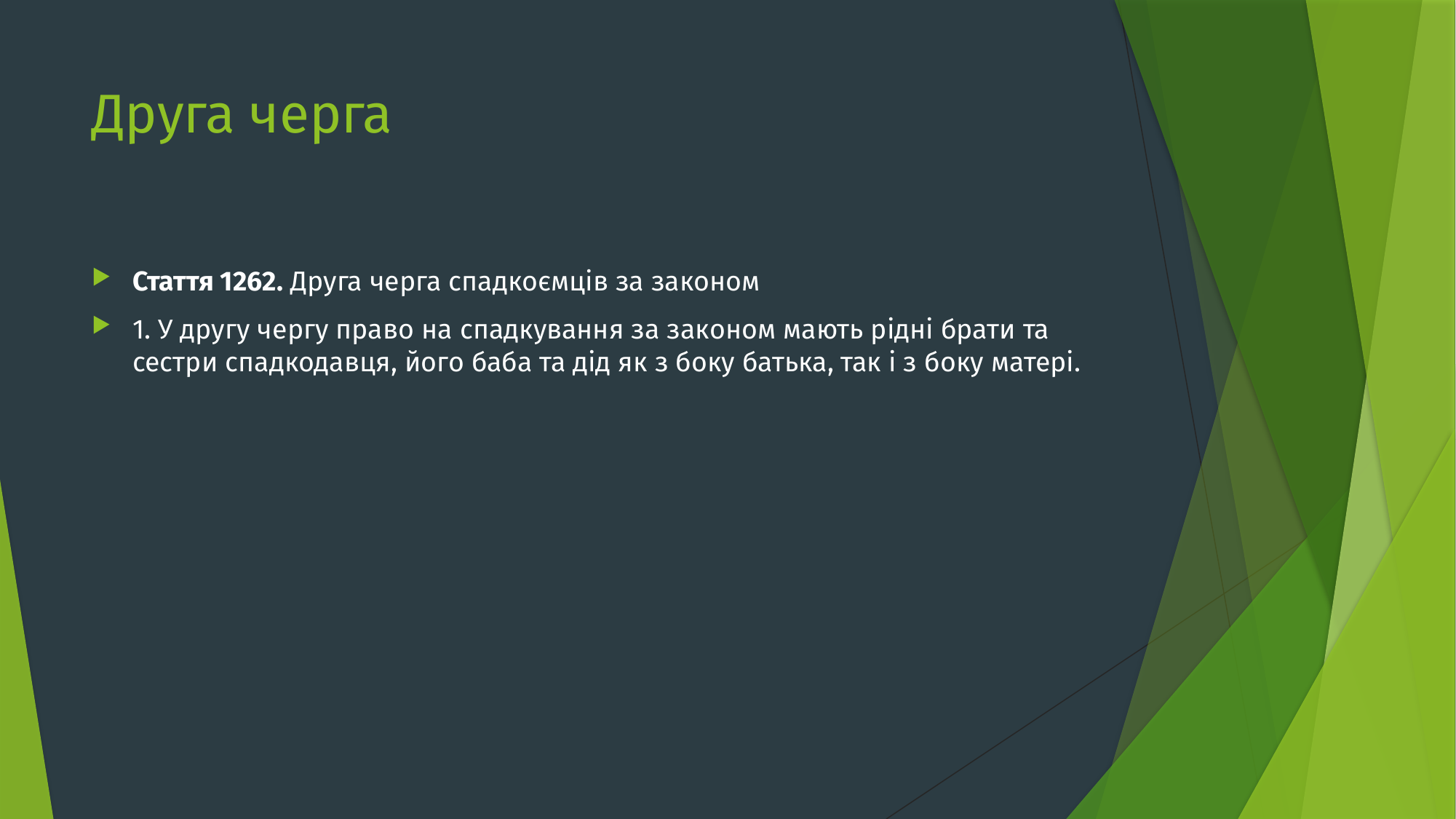

# Друга черга
Стаття 1262. Друга черга спадкоємців за законом
1. У другу чергу право на спадкування за законом мають рідні брати та сестри спадкодавця, його баба та дід як з боку батька, так і з боку матері.